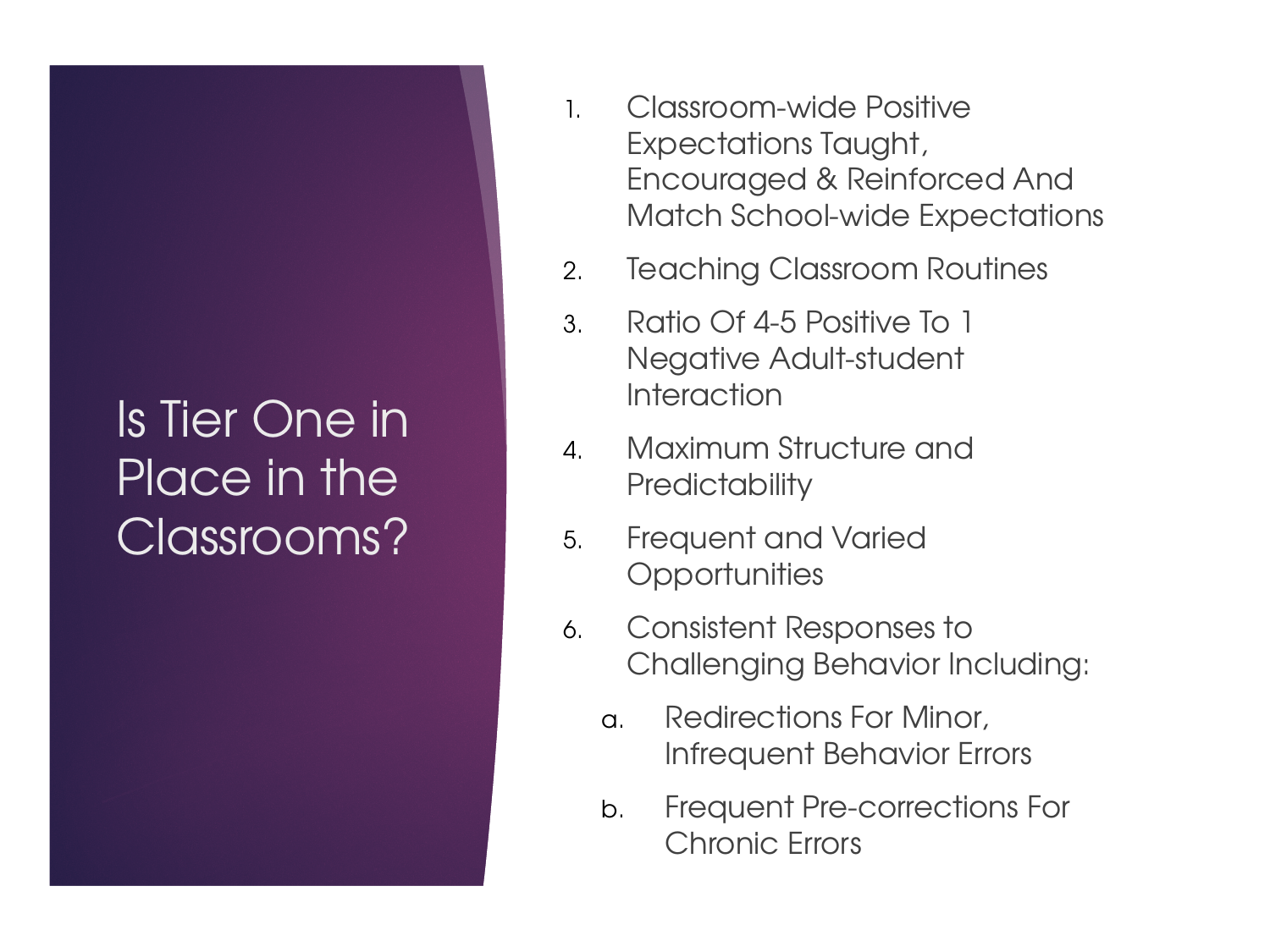

Classroom-wide Positive Expectations Taught, Encouraged & Reinforced And Match School-wide Expectations
Teaching Classroom Routines
Ratio Of 4-5 Positive To 1 Negative Adult-student Interaction
Maximum Structure and Predictability
Frequent and Varied Opportunities
Consistent Responses to Challenging Behavior Including:
Redirections For Minor, Infrequent Behavior Errors
Frequent Pre-corrections For Chronic Errors

# Is Tier One in Place in the Classrooms?